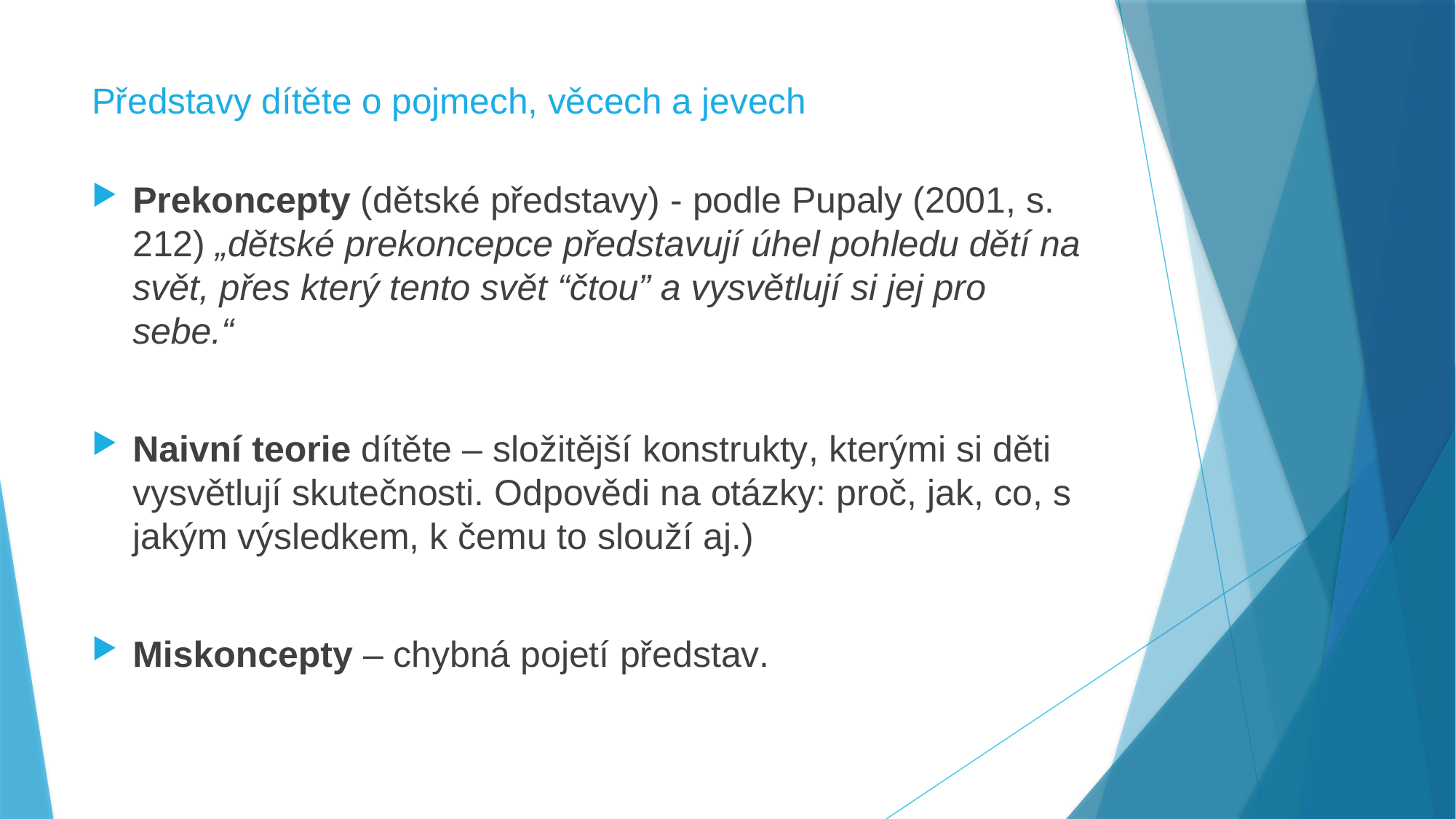

# Představy dítěte o pojmech, věcech a jevech
Prekoncepty (dětské představy) - podle Pupaly (2001, s. 212) „dětské prekoncepce představují úhel pohledu dětí na svět, přes který tento svět “čtou” a vysvětlují si jej pro sebe.“

Naivní teorie dítěte – složitější konstrukty, kterými si děti vysvětlují skutečnosti. Odpovědi na otázky: proč, jak, co, s jakým výsledkem, k čemu to slouží aj.)

Miskoncepty – chybná pojetí představ.